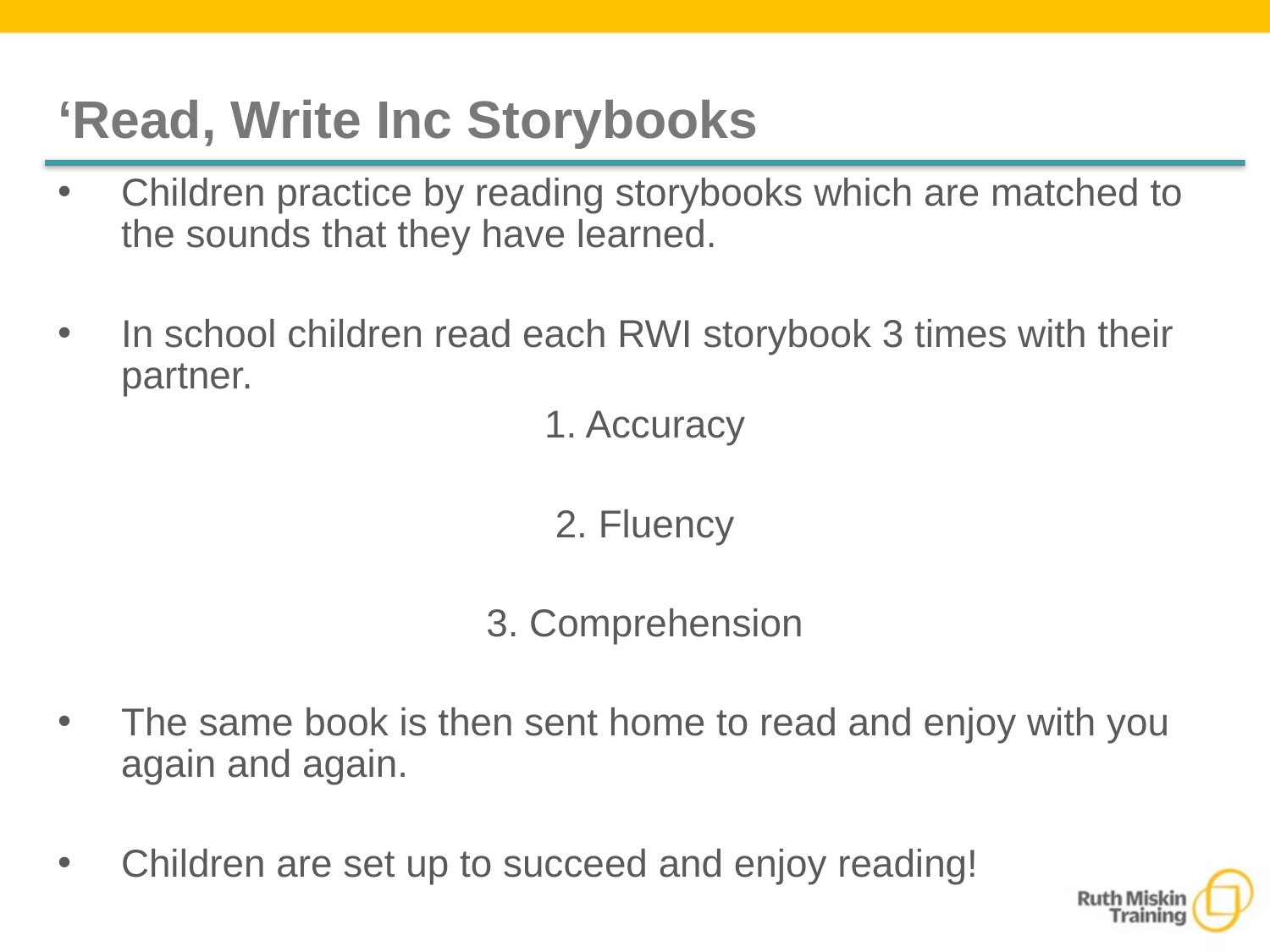

# ‘Read, Write Inc Storybooks
Children practice by reading storybooks which are matched to the sounds that they have learned.

In school children read each RWI storybook 3 times with their partner.
1. Accuracy

2. Fluency

3. Comprehension

The same book is then sent home to read and enjoy with you again and again.

Children are set up to succeed and enjoy reading!